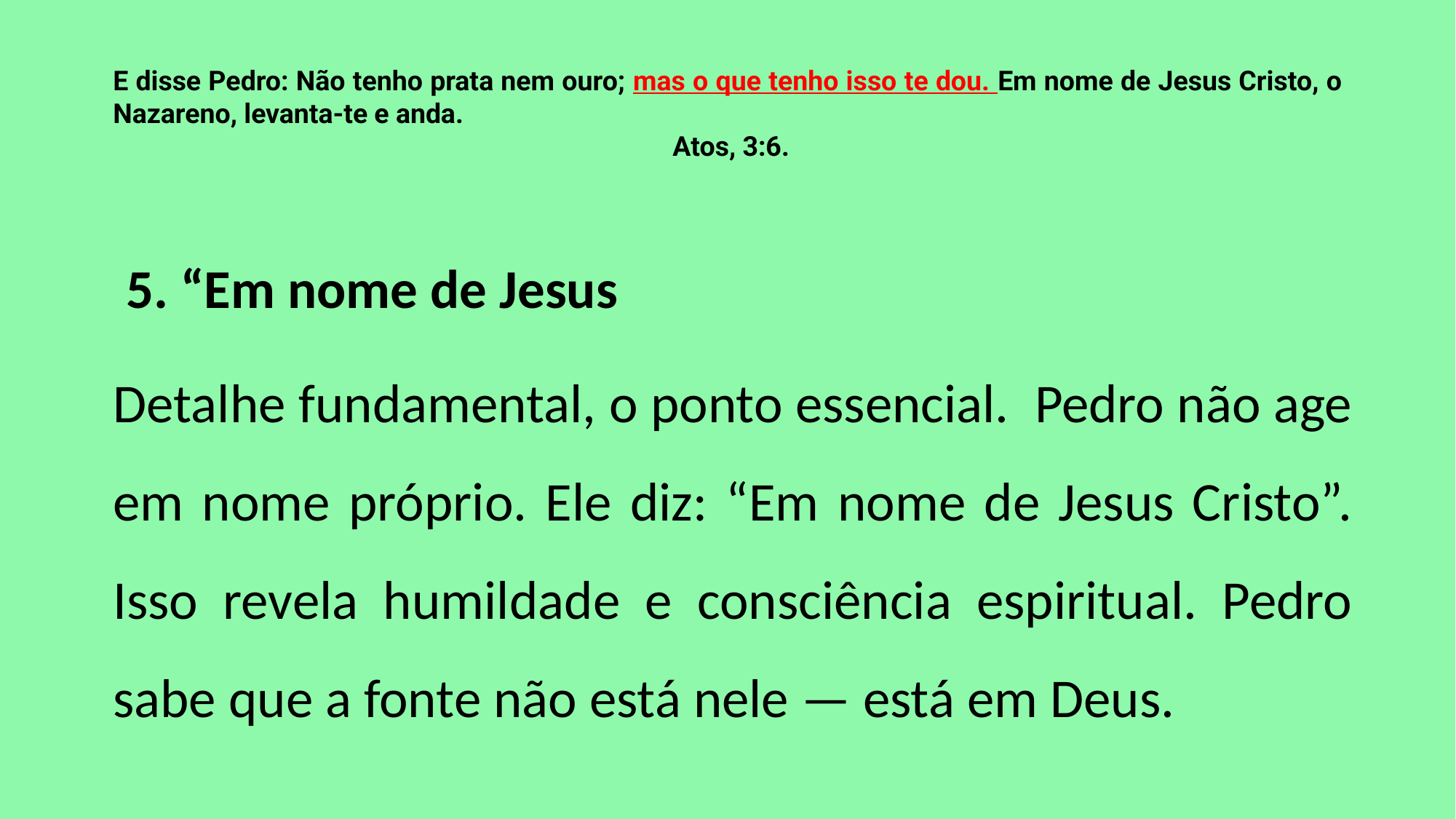

E disse Pedro: Não tenho prata nem ouro; mas o que tenho isso te dou. Em nome de Jesus Cristo, o Nazareno, levanta-te e anda.
 Atos, 3:6.
5. “Em nome de Jesus
Detalhe fundamental, o ponto essencial.  Pedro não age em nome próprio. Ele diz: “Em nome de Jesus Cristo”. Isso revela humildade e consciência espiritual. Pedro sabe que a fonte não está nele — está em Deus.